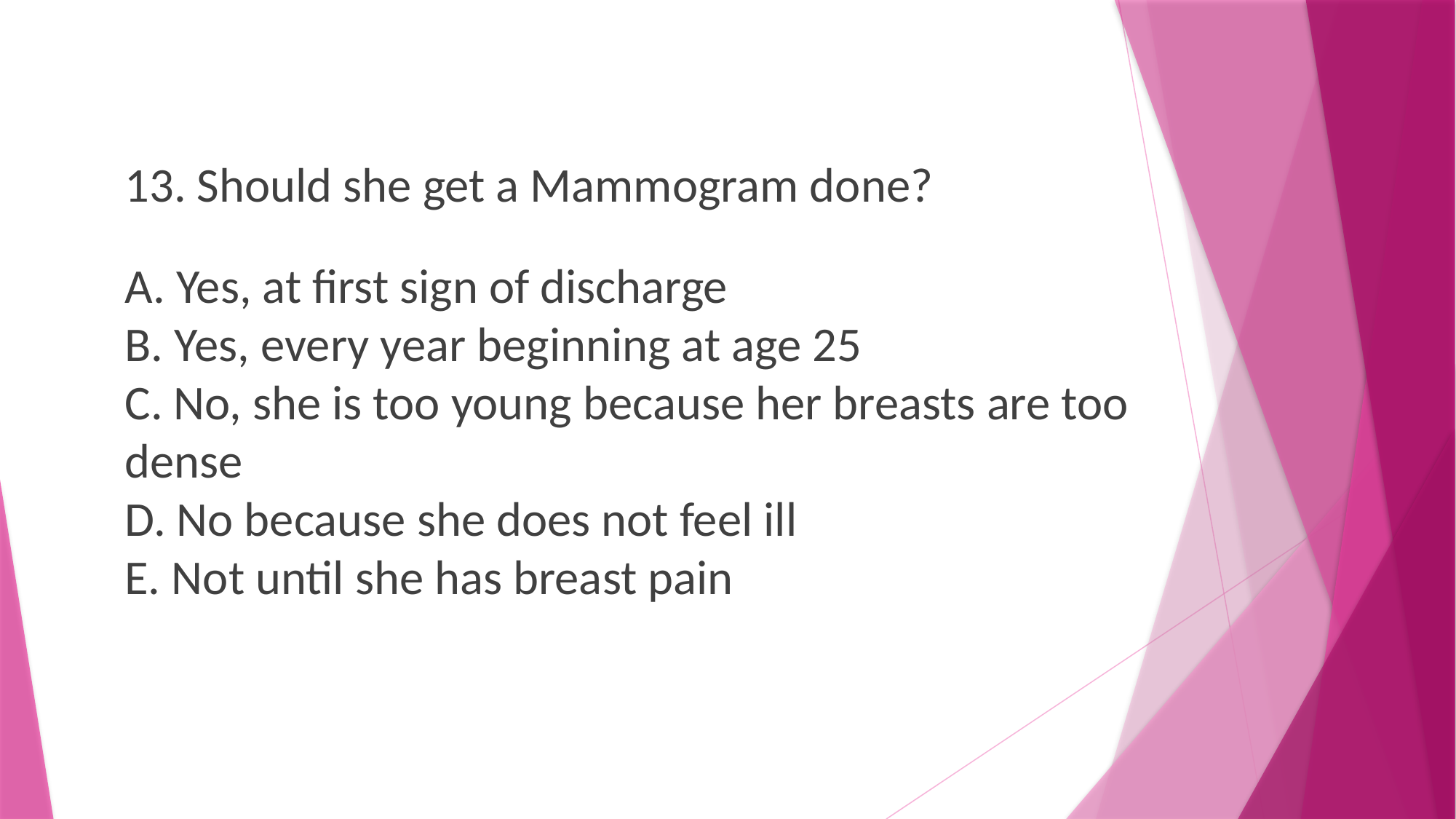

13. Should she get a Mammogram done?
A. Yes, at first sign of discharge
B. Yes, every year beginning at age 25
C. No, she is too young because her breasts are too dense
D. No because she does not feel ill
E. Not until she has breast pain